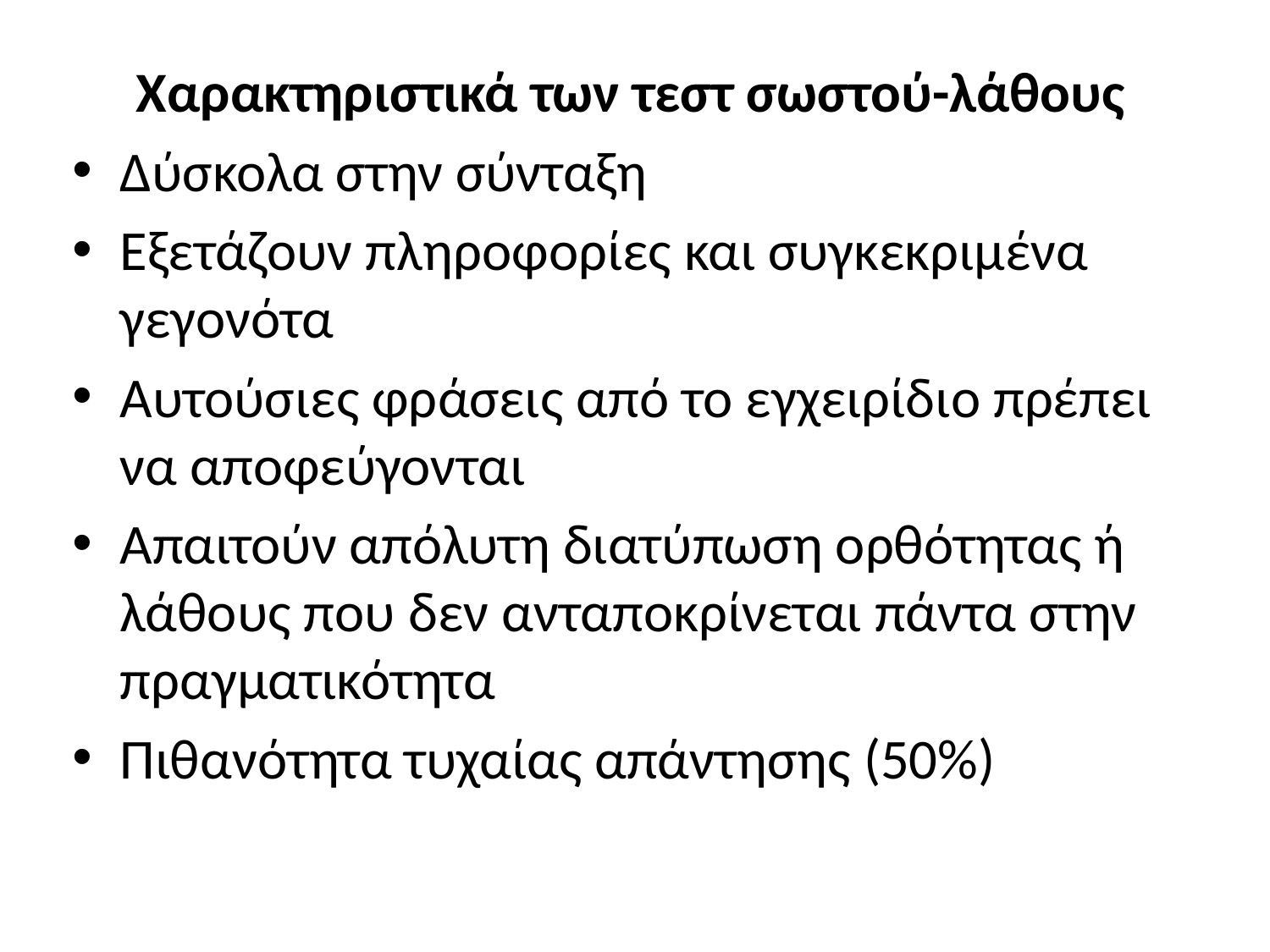

Χαρακτηριστικά των τεστ σωστού-λάθους
Δύσκολα στην σύνταξη
Εξετάζουν πληροφορίες και συγκεκριμένα γεγονότα
Αυτούσιες φράσεις από το εγχειρίδιο πρέπει να αποφεύγονται
Απαιτούν απόλυτη διατύπωση ορθότητας ή λάθους που δεν ανταποκρίνεται πάντα στην πραγματικότητα
Πιθανότητα τυχαίας απάντησης (50%)